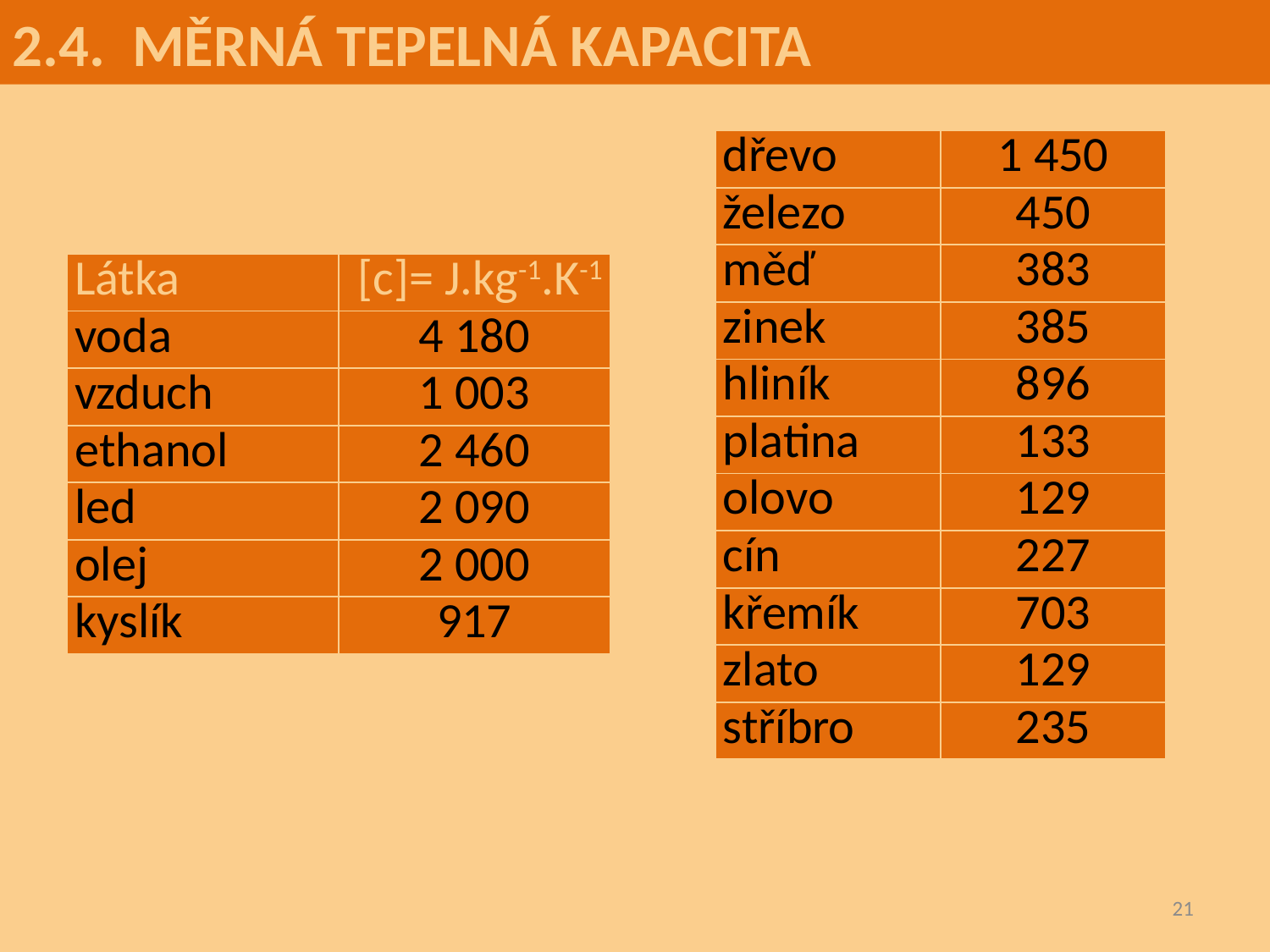

2.4.  MĚRNÁ TEPELNÁ KAPACITA
| dřevo | 1 450 |
| --- | --- |
| železo | 450 |
| měď | 383 |
| zinek | 385 |
| hliník | 896 |
| platina | 133 |
| olovo | 129 |
| cín | 227 |
| křemík | 703 |
| zlato | 129 |
| stříbro | 235 |
| Látka | [c]= J.kg-1.K-1 |
| --- | --- |
| voda | 4 180 |
| vzduch | 1 003 |
| ethanol | 2 460 |
| led | 2 090 |
| olej | 2 000 |
| kyslík | 917 |
21